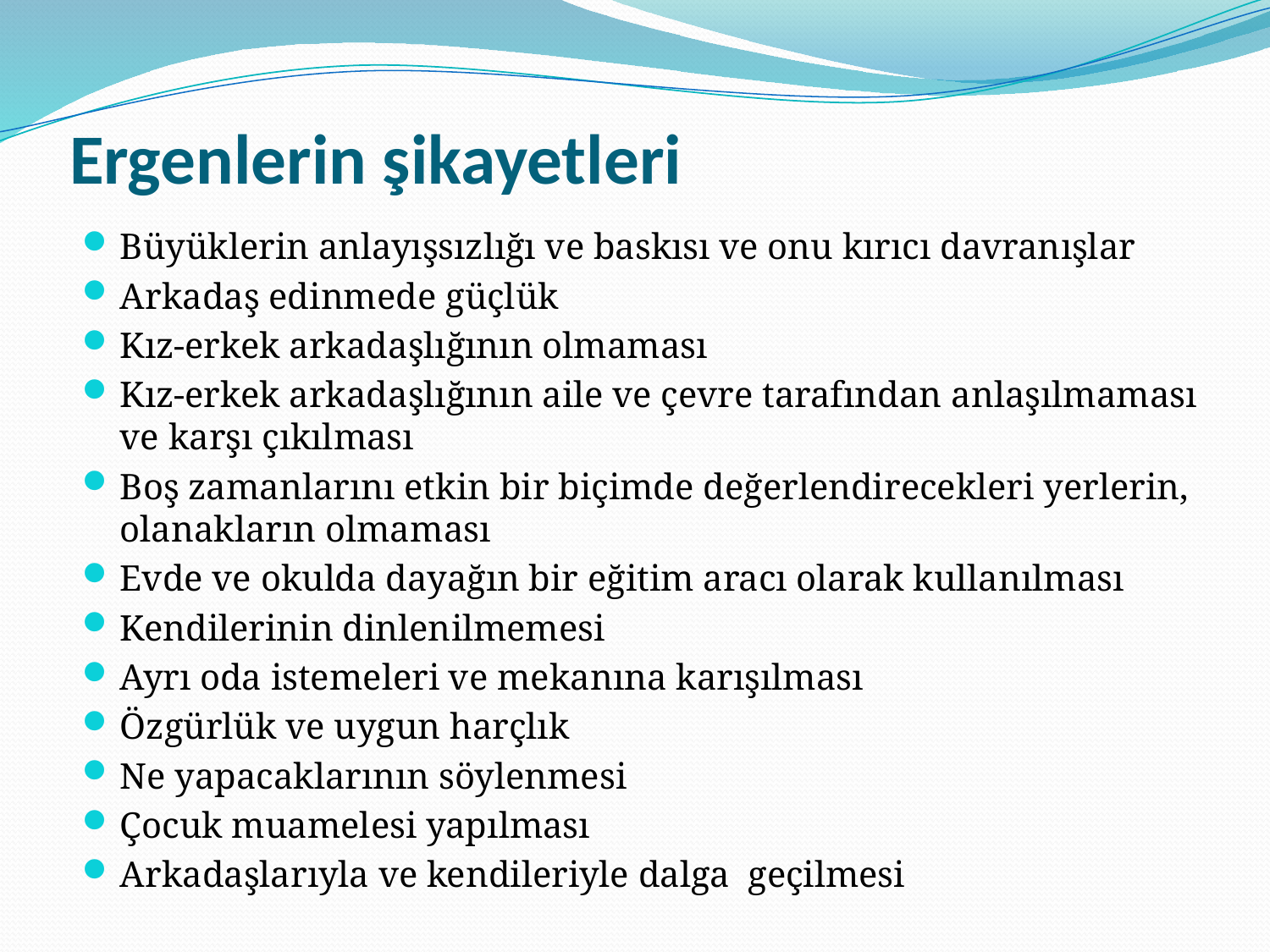

# Ergenlerin şikayetleri
Büyüklerin anlayışsızlığı ve baskısı ve onu kırıcı davranışlar
Arkadaş edinmede güçlük
Kız-erkek arkadaşlığının olmaması
Kız-erkek arkadaşlığının aile ve çevre tarafından anlaşılmaması ve karşı çıkılması
Boş zamanlarını etkin bir biçimde değerlendirecekleri yerlerin, olanakların olmaması
Evde ve okulda dayağın bir eğitim aracı olarak kullanılması
Kendilerinin dinlenilmemesi
Ayrı oda istemeleri ve mekanına karışılması
Özgürlük ve uygun harçlık
Ne yapacaklarının söylenmesi
Çocuk muamelesi yapılması
Arkadaşlarıyla ve kendileriyle dalga  geçilmesi